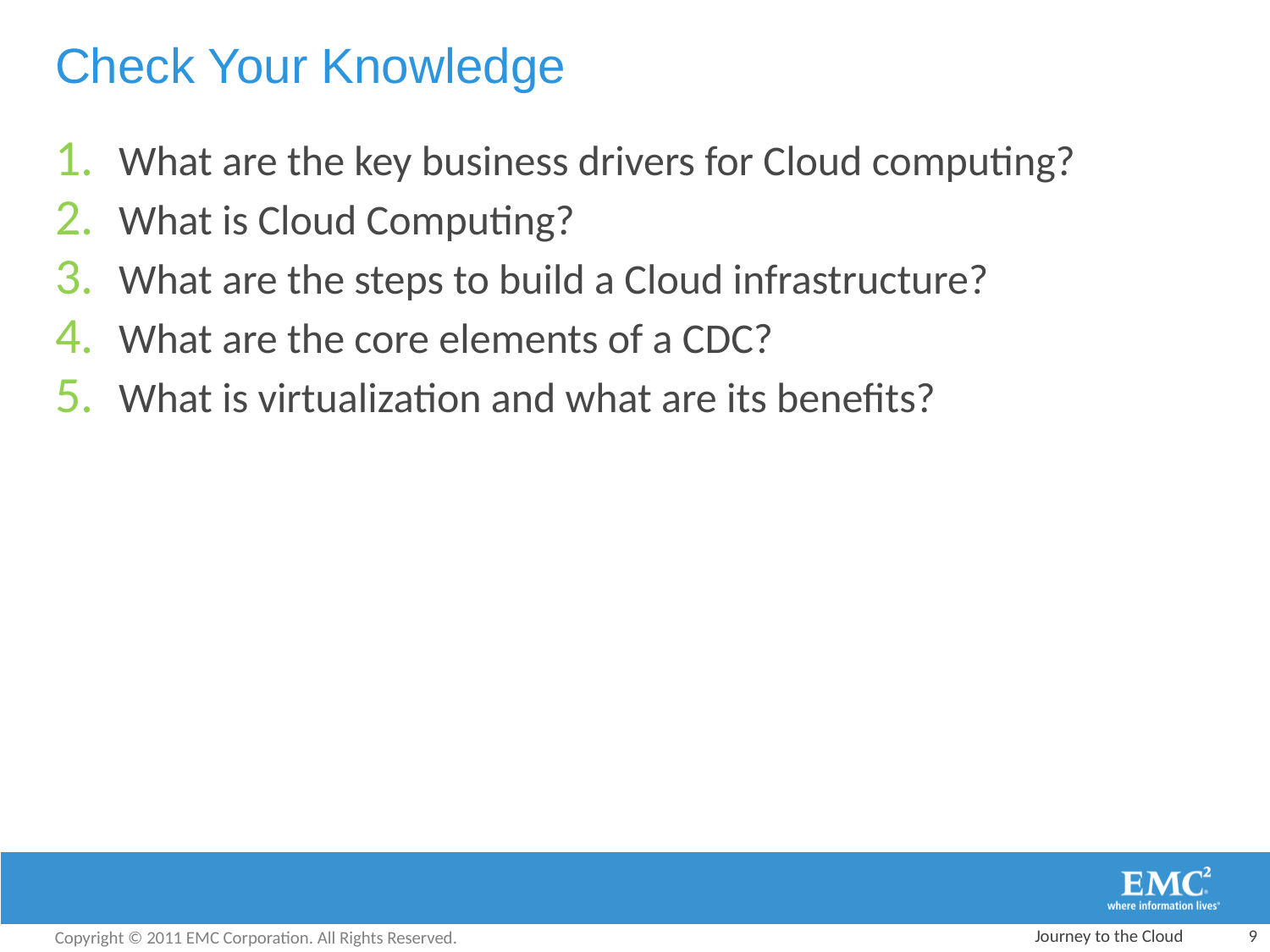

# Check Your Knowledge
What are the key business drivers for Cloud computing?
What is Cloud Computing?
What are the steps to build a Cloud infrastructure?
What are the core elements of a CDC?
What is virtualization and what are its benefits?

Journey to the Cloud
9